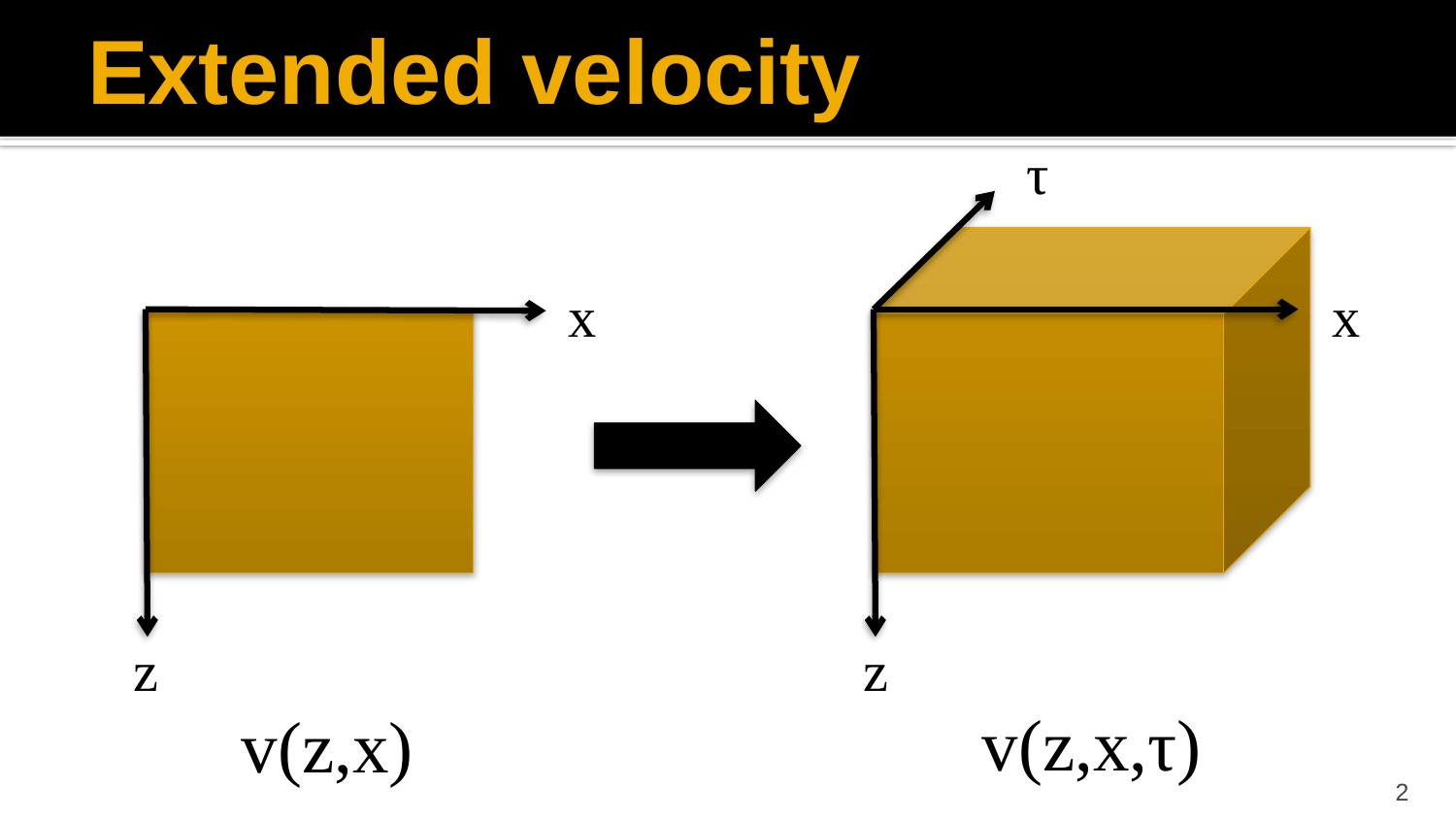

# Extended velocity
τ

x
x

z
z
v(z,x,τ)
v(z,x)
2